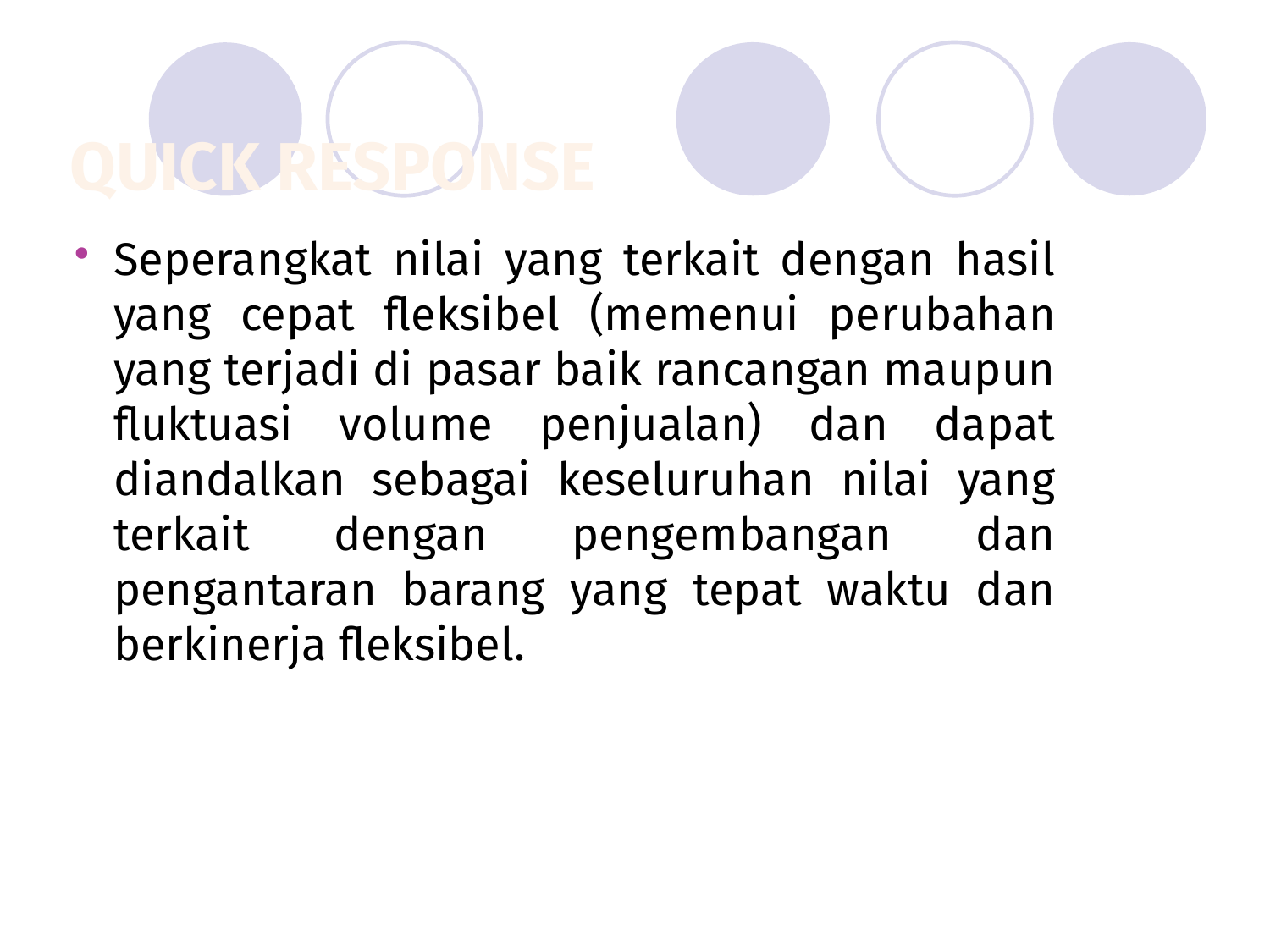

Quick response
Seperangkat nilai yang terkait dengan hasil yang cepat fleksibel (memenui perubahan yang terjadi di pasar baik rancangan maupun fluktuasi volume penjualan) dan dapat diandalkan sebagai keseluruhan nilai yang terkait dengan pengembangan dan pengantaran barang yang tepat waktu dan berkinerja fleksibel.